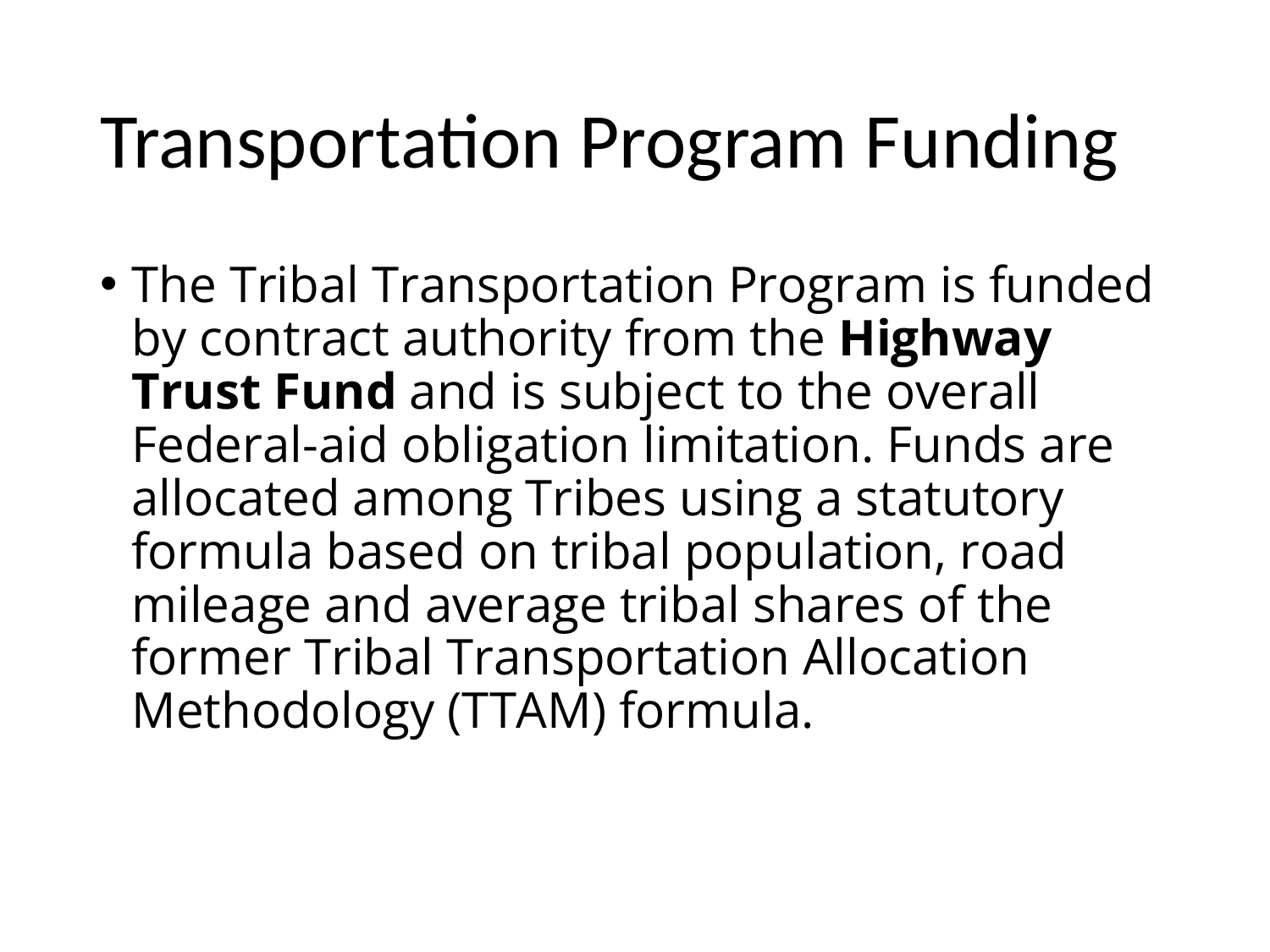

# Transportation Program Funding
The Tribal Transportation Program is funded by contract authority from the Highway Trust Fund and is subject to the overall Federal-aid obligation limitation. Funds are allocated among Tribes using a statutory formula based on tribal population, road mileage and average tribal shares of the former Tribal Transportation Allocation Methodology (TTAM) formula.